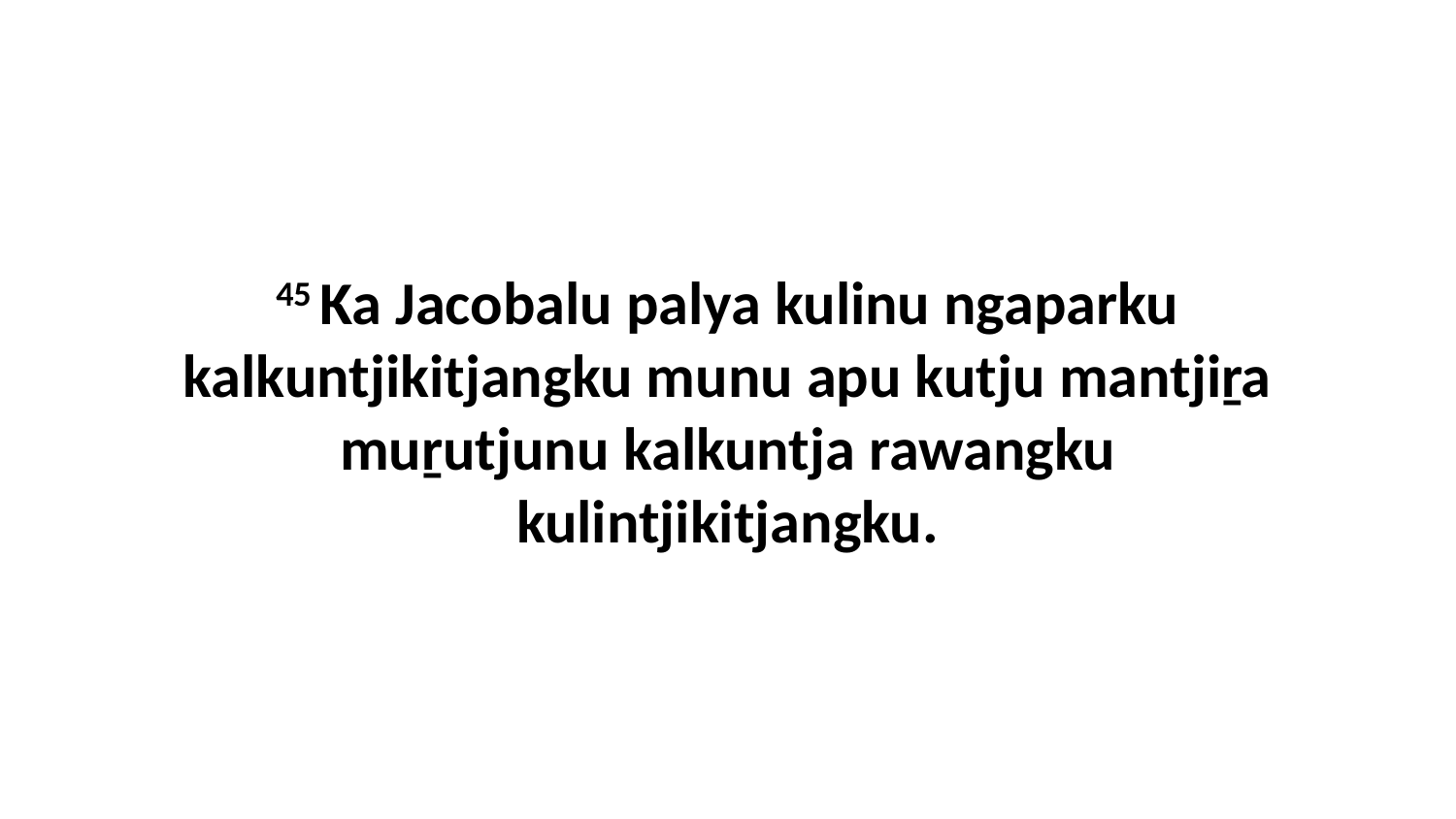

45 Ka Jacobalu palya kulinu ngaparku kalkuntjikitjangku munu apu kutju mantjiṟa muṟutjunu kalkuntja rawangku kulintjikitjangku.